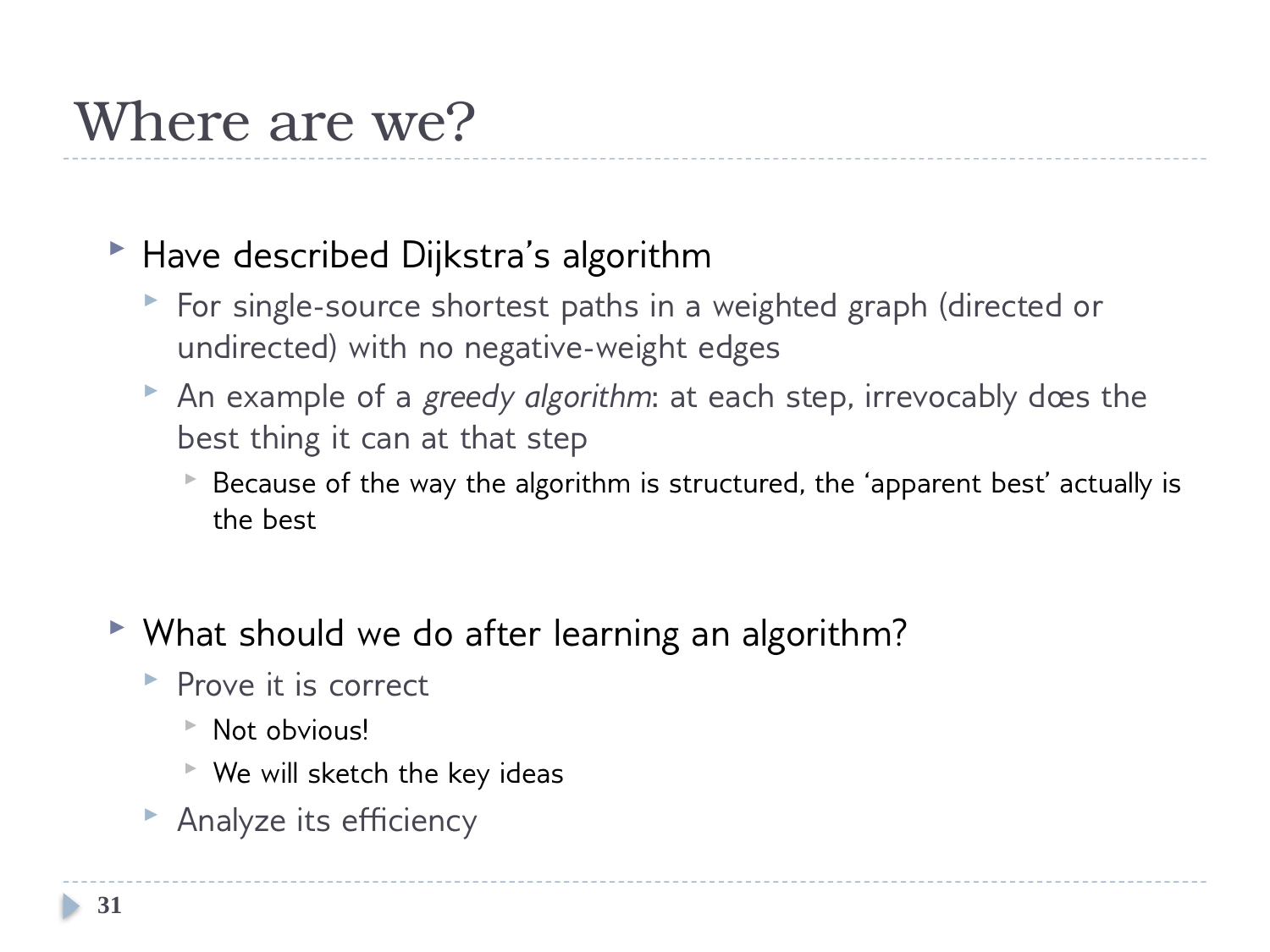

# Where are we?
Have described Dijkstra’s algorithm
For single-source shortest paths in a weighted graph (directed or undirected) with no negative-weight edges
An example of a greedy algorithm: at each step, irrevocably does the best thing it can at that step
Because of the way the algorithm is structured, the ‘apparent best’ actually is the best

What should we do after learning an algorithm?
Prove it is correct
Not obvious!
We will sketch the key ideas
Analyze its efficiency
31